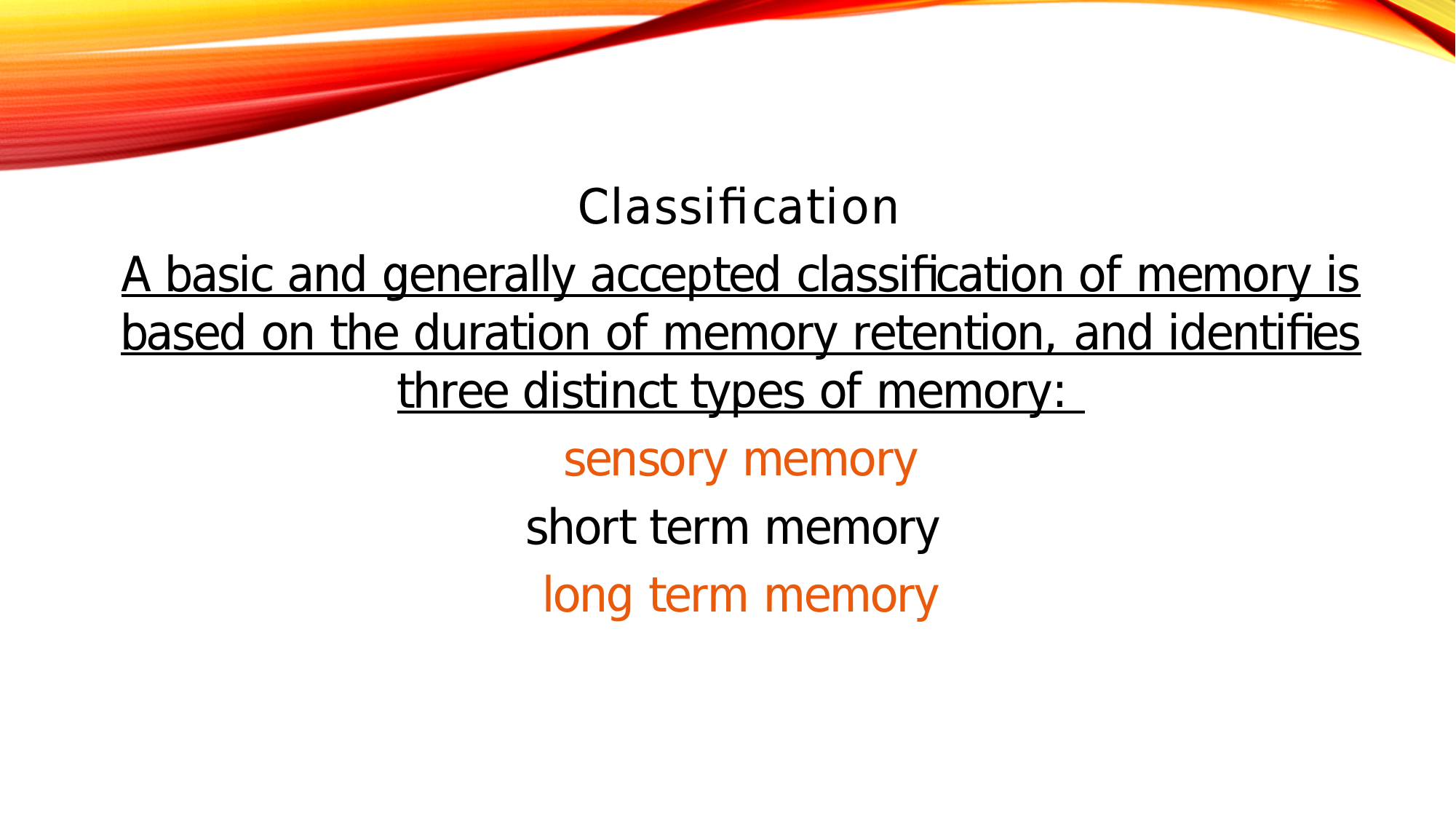

Classification
A basic and generally accepted classification of memory is based on the duration of memory retention, and identifies three distinct types of memory:
sensory memory
short term memory
long term memory